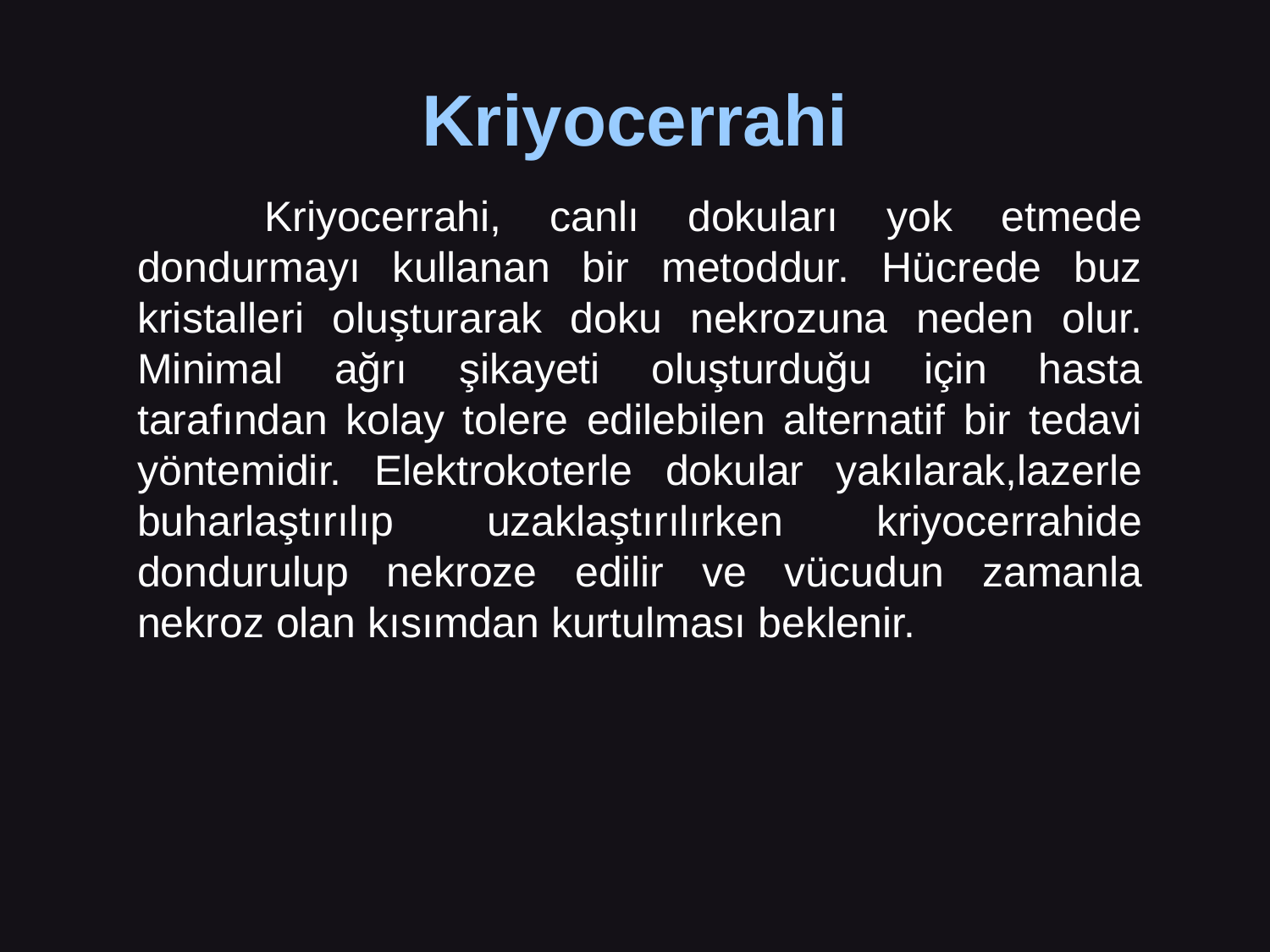

# Kriyocerrahi
	Kriyocerrahi, canlı dokuları yok etmede dondurmayı kullanan bir metoddur. Hücrede buz kristalleri oluşturarak doku nekrozuna neden olur. Minimal ağrı şikayeti oluşturduğu için hasta tarafından kolay tolere edilebilen alternatif bir tedavi yöntemidir. Elektrokoterle dokular yakılarak,lazerle buharlaştırılıp uzaklaştırılırken kriyocerrahide dondurulup nekroze edilir ve vücudun zamanla nekroz olan kısımdan kurtulması beklenir.